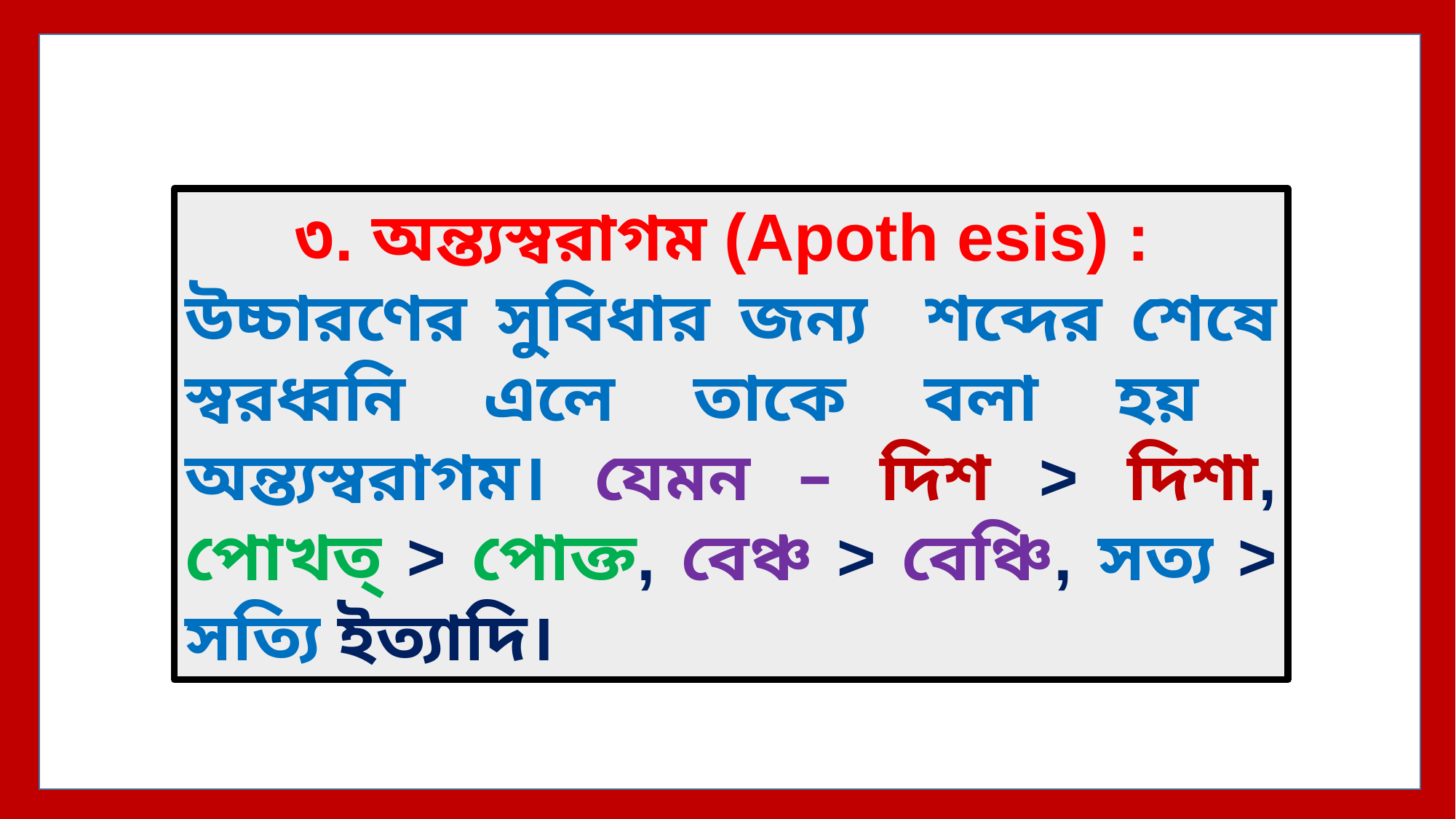

৩. অন্ত্যস্বরাগম (Apoth esis) :
উচ্চারণের সুবিধার জন্য  শব্দের শেষে স্বরধ্বনি এলে তাকে বলা হয়  অন্ত্যস্বরাগম। যেমন – দিশ > দিশা, পোখত্ > পোক্ত, বেঞ্চ > বেঞ্চি, সত্য > সত্যি ইত্যাদি।